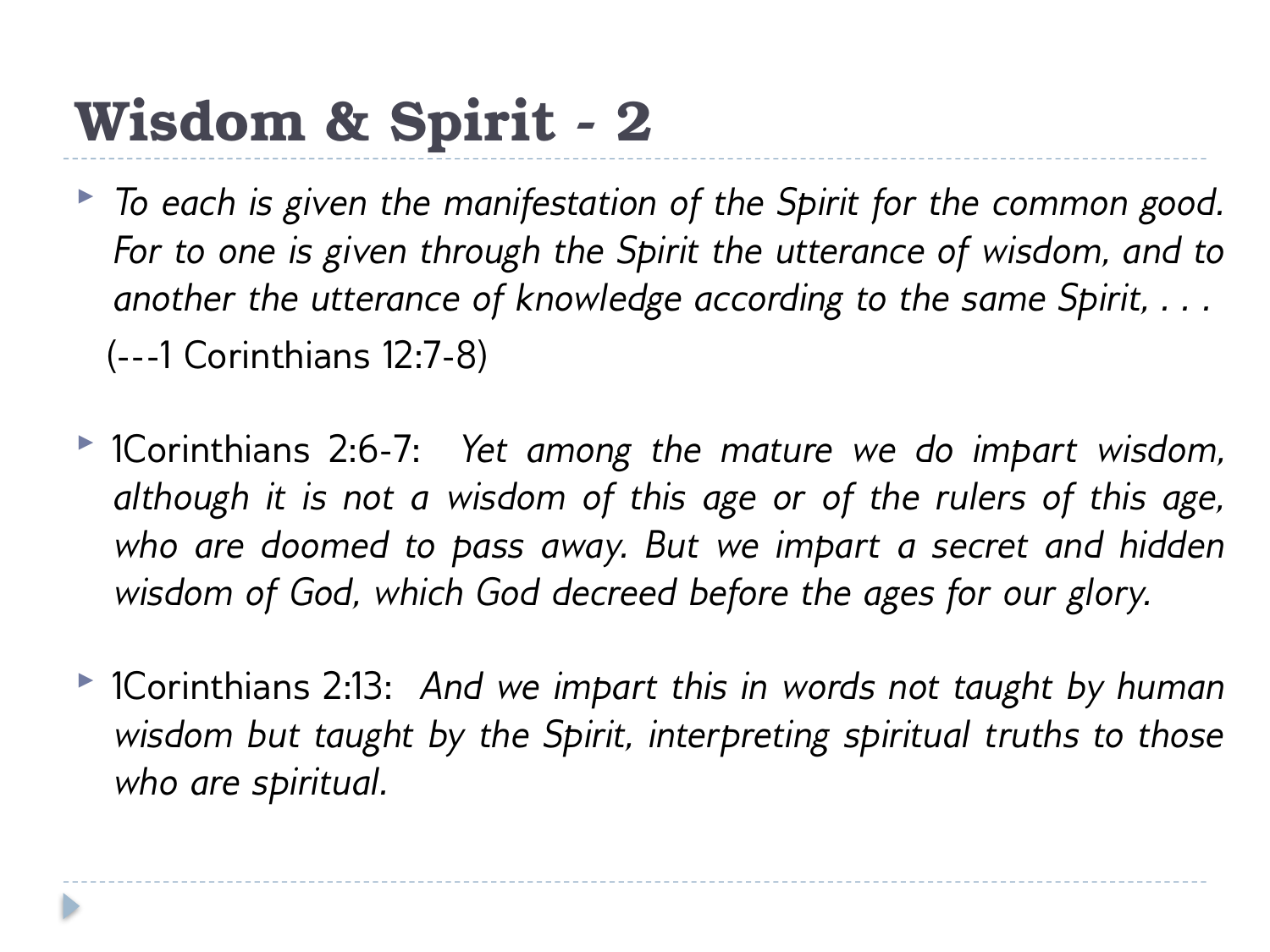

# Wisdom & Spirit - 2
To each is given the manifestation of the Spirit for the common good. For to one is given through the Spirit the utterance of wisdom, and to another the utterance of knowledge according to the same Spirit, . . .
(---1 Corinthians 12:7-8)

1Corinthians 2:6-7:  Yet among the mature we do impart wisdom, although it is not a wisdom of this age or of the rulers of this age, who are doomed to pass away. But we impart a secret and hidden wisdom of God, which God decreed before the ages for our glory.

1Corinthians 2:13:  And we impart this in words not taught by human wisdom but taught by the Spirit, interpreting spiritual truths to those who are spiritual.